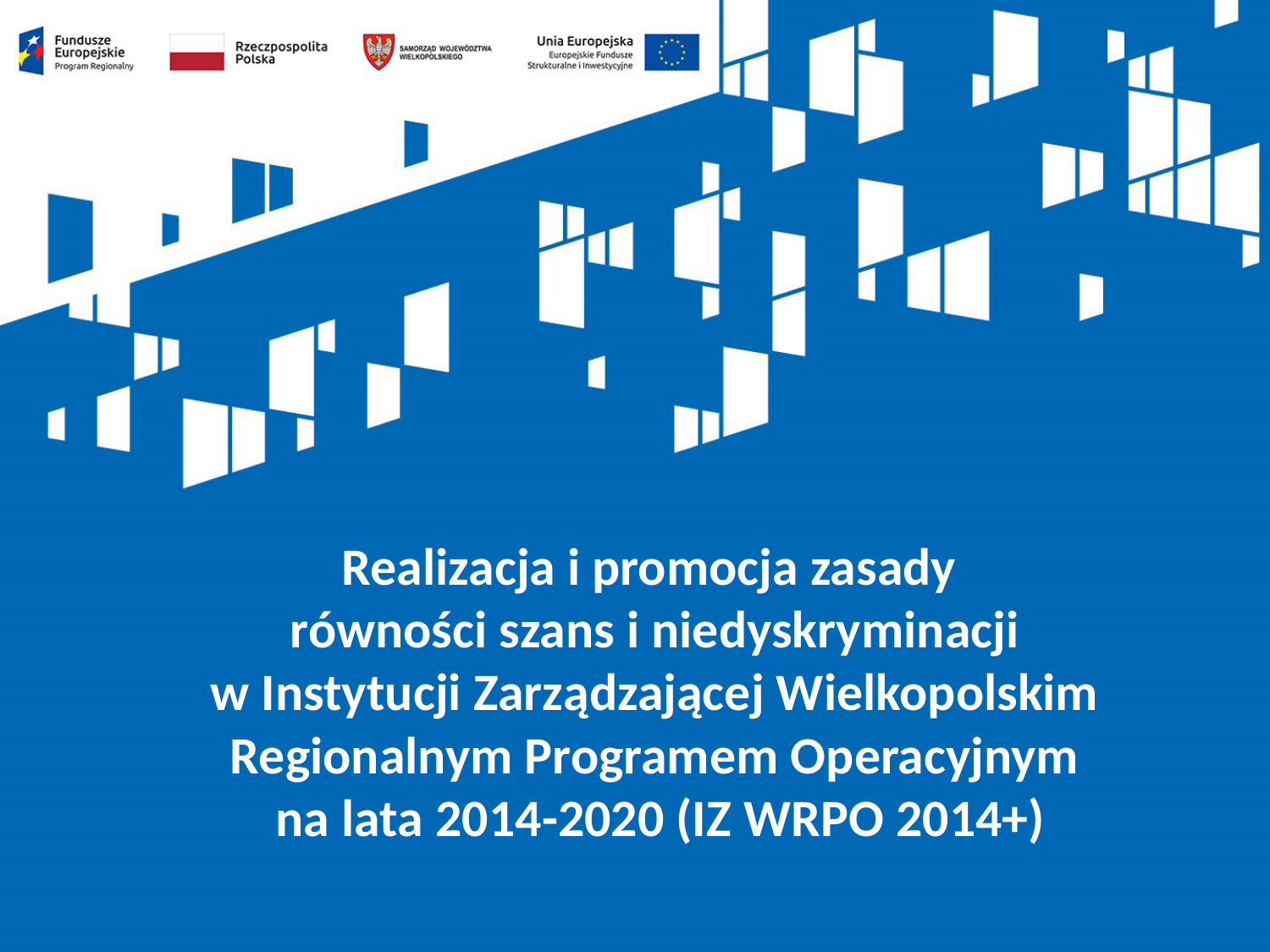

Realizacja i promocja zasady
równości szans i niedyskryminacji
w Instytucji Zarządzającej Wielkopolskim Regionalnym Programem Operacyjnym
 na lata 2014-2020 (IZ WRPO 2014+)